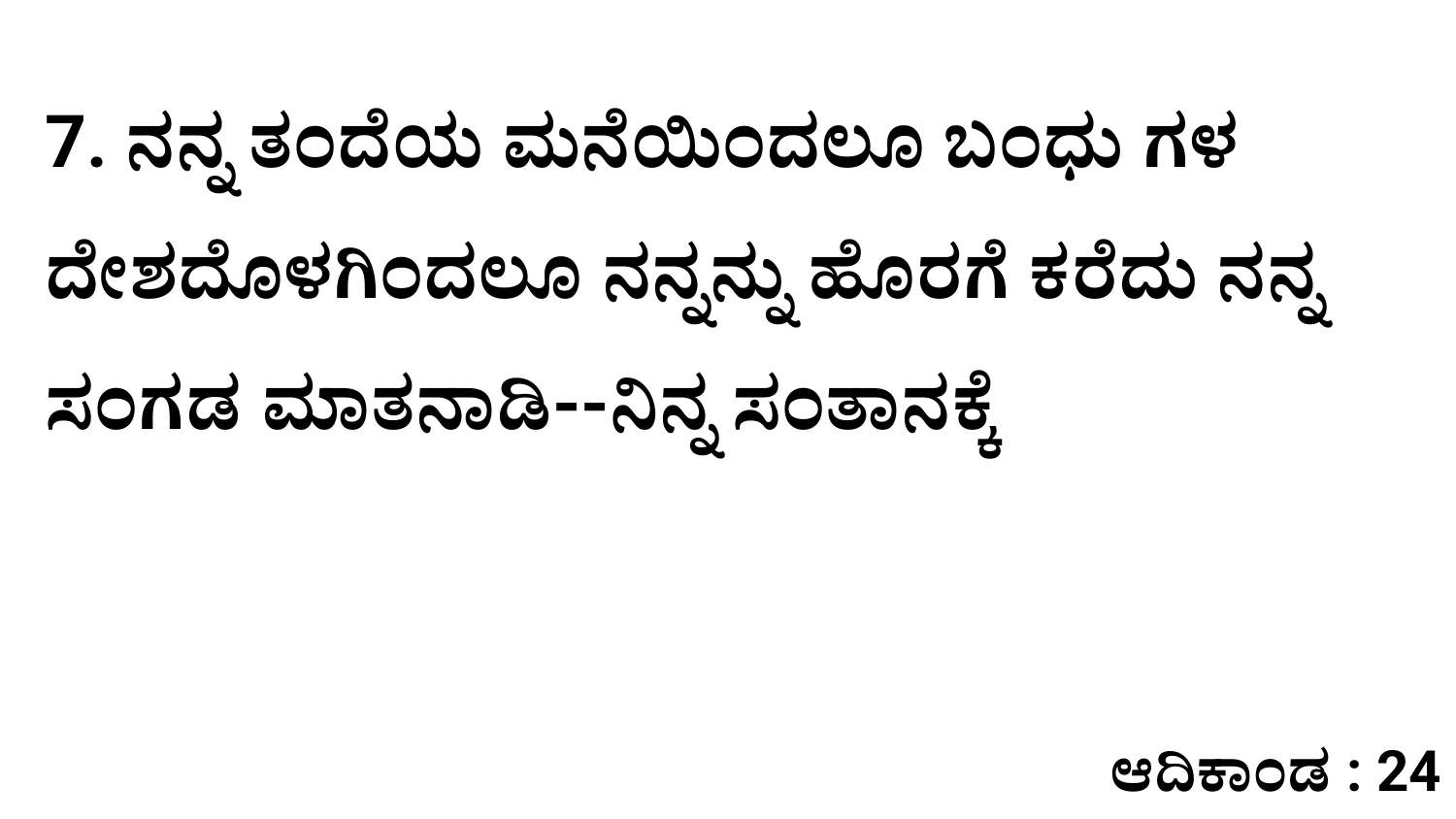

7. ನನ್ನ ತಂದೆಯ ಮನೆಯಿಂದಲೂ ಬಂಧು ಗಳ ದೇಶದೊಳಗಿಂದಲೂ ನನ್ನನ್ನು ಹೊರಗೆ ಕರೆದು ನನ್ನ ಸಂಗಡ ಮಾತನಾಡಿ--ನಿನ್ನ ಸಂತಾನಕ್ಕೆ
ಆದಿಕಾಂಡ : 24